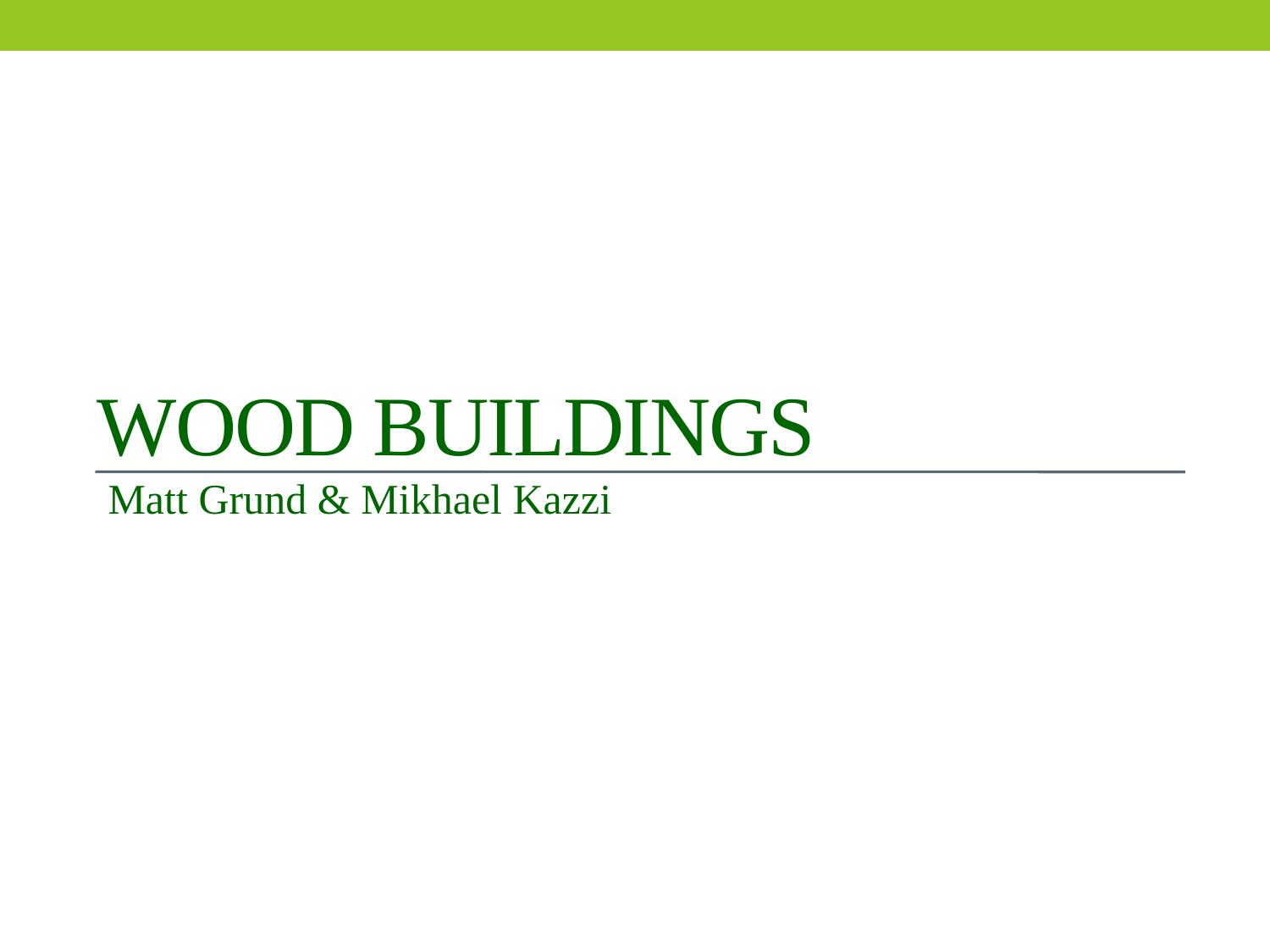

# WOOD BUILDINGS
Matt Grund & Mikhael Kazzi